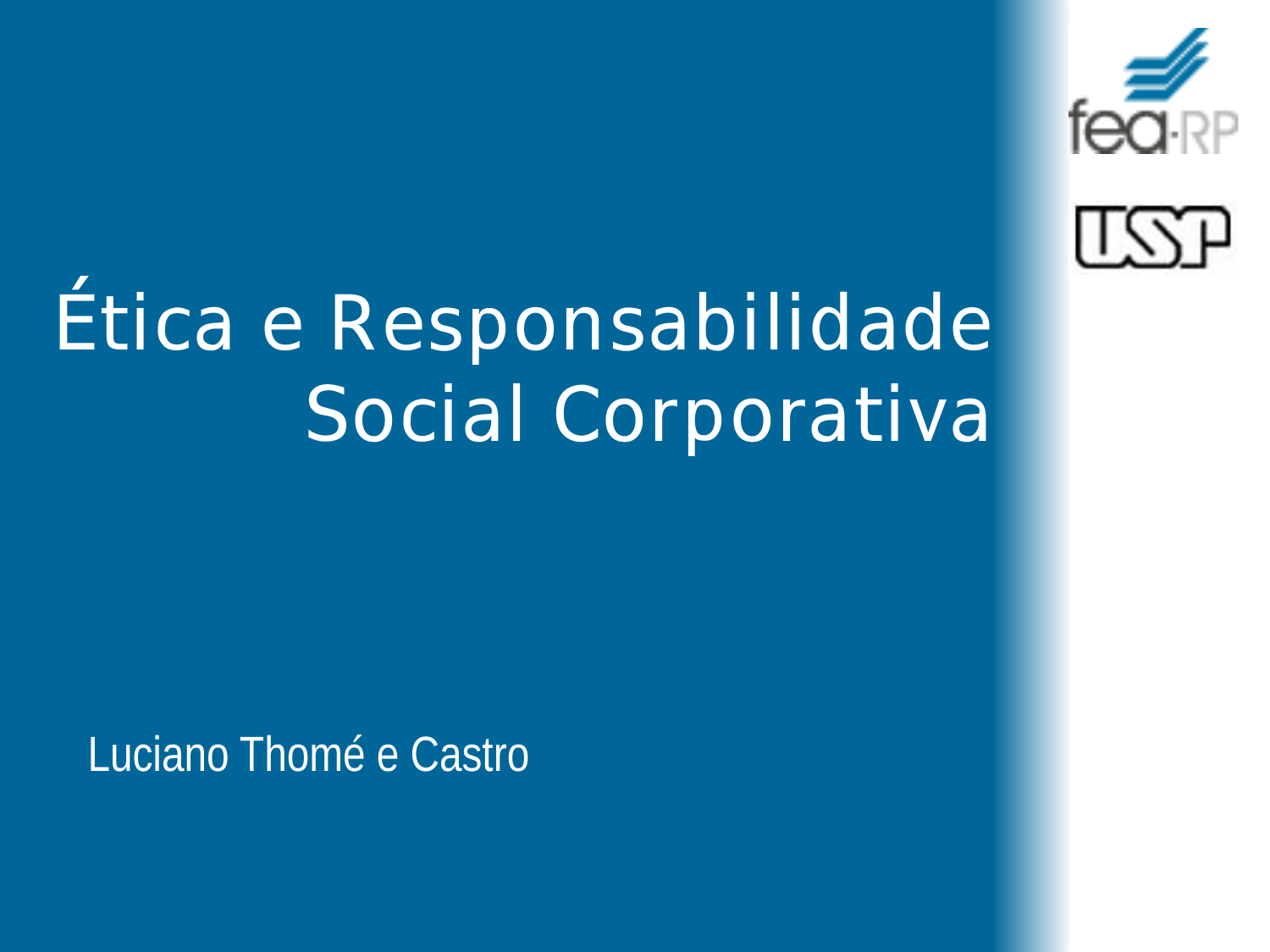

# Ética e Responsabilidade Social Corporativa
Luciano Thomé e Castro